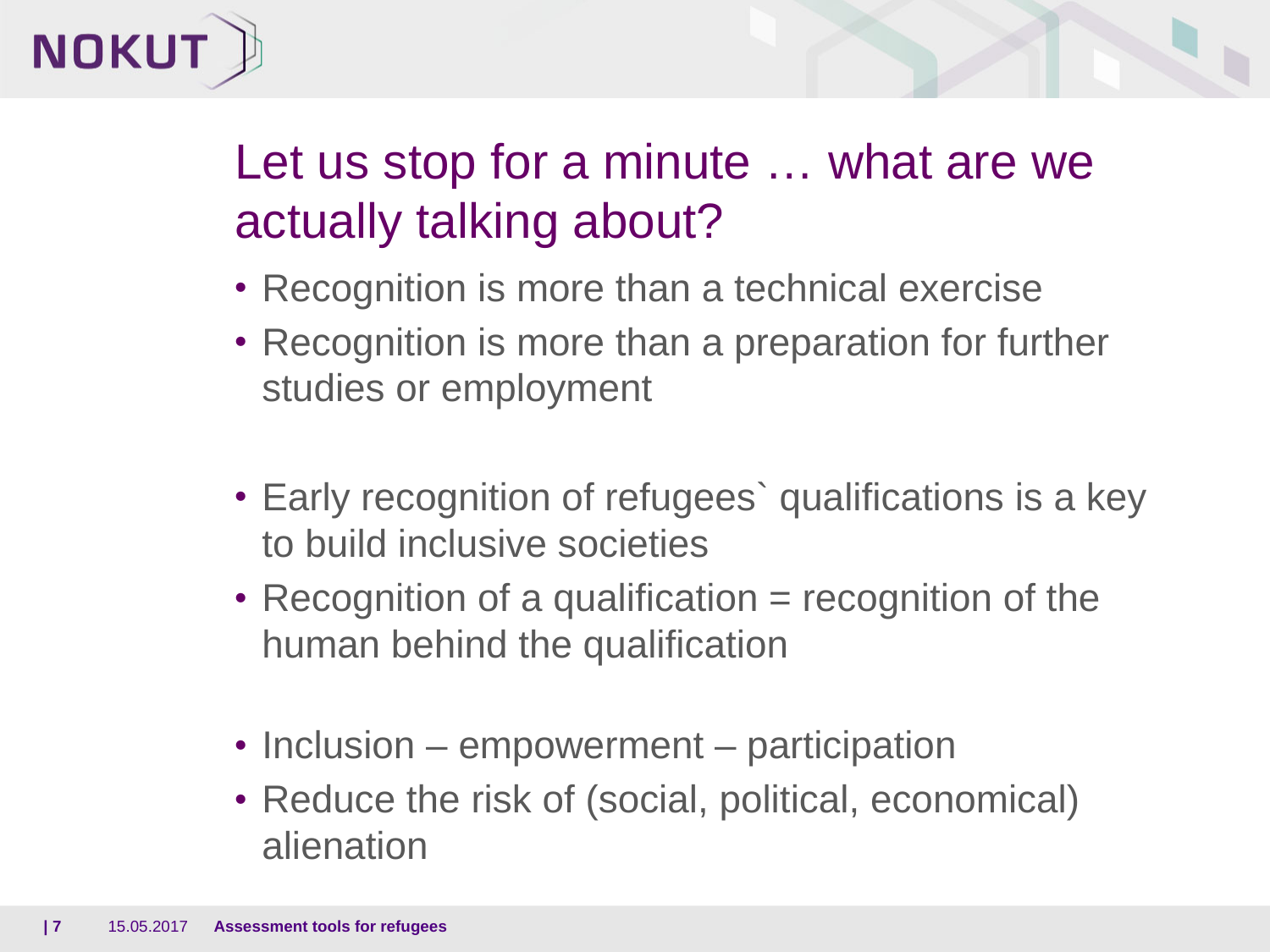

# Let us stop for a minute … what are we actually talking about?
Recognition is more than a technical exercise
Recognition is more than a preparation for further studies or employment

Early recognition of refugees` qualifications is a key to build inclusive societies
Recognition of a qualification = recognition of the human behind the qualification
Inclusion – empowerment – participation
Reduce the risk of (social, political, economical) alienation
| 7
15.05.2017
Assessment tools for refugees